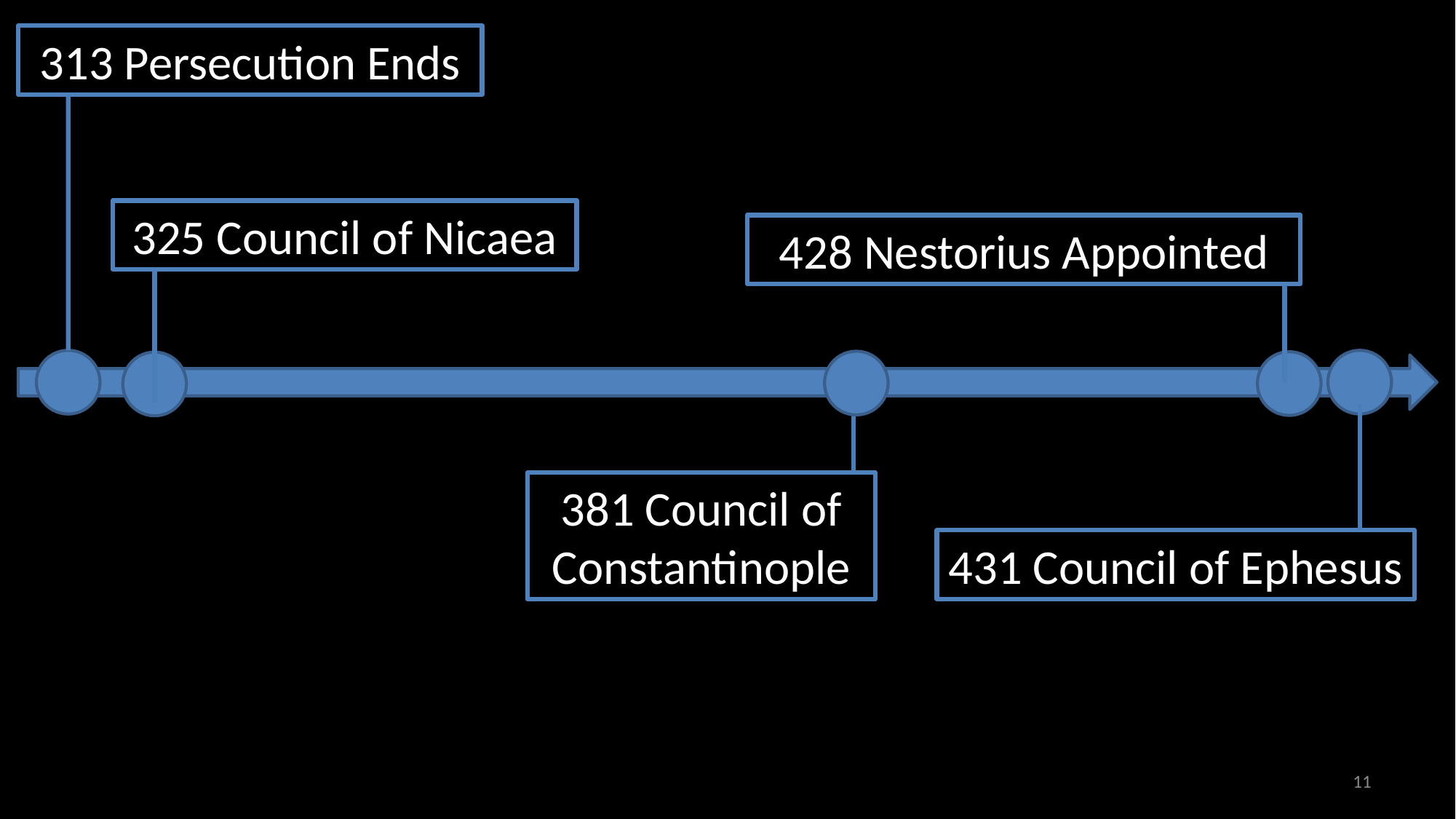

313 Persecution Ends
325 Council of Nicaea
428 Nestorius Appointed

381 Council of Constantinople
431 Council of Ephesus
11